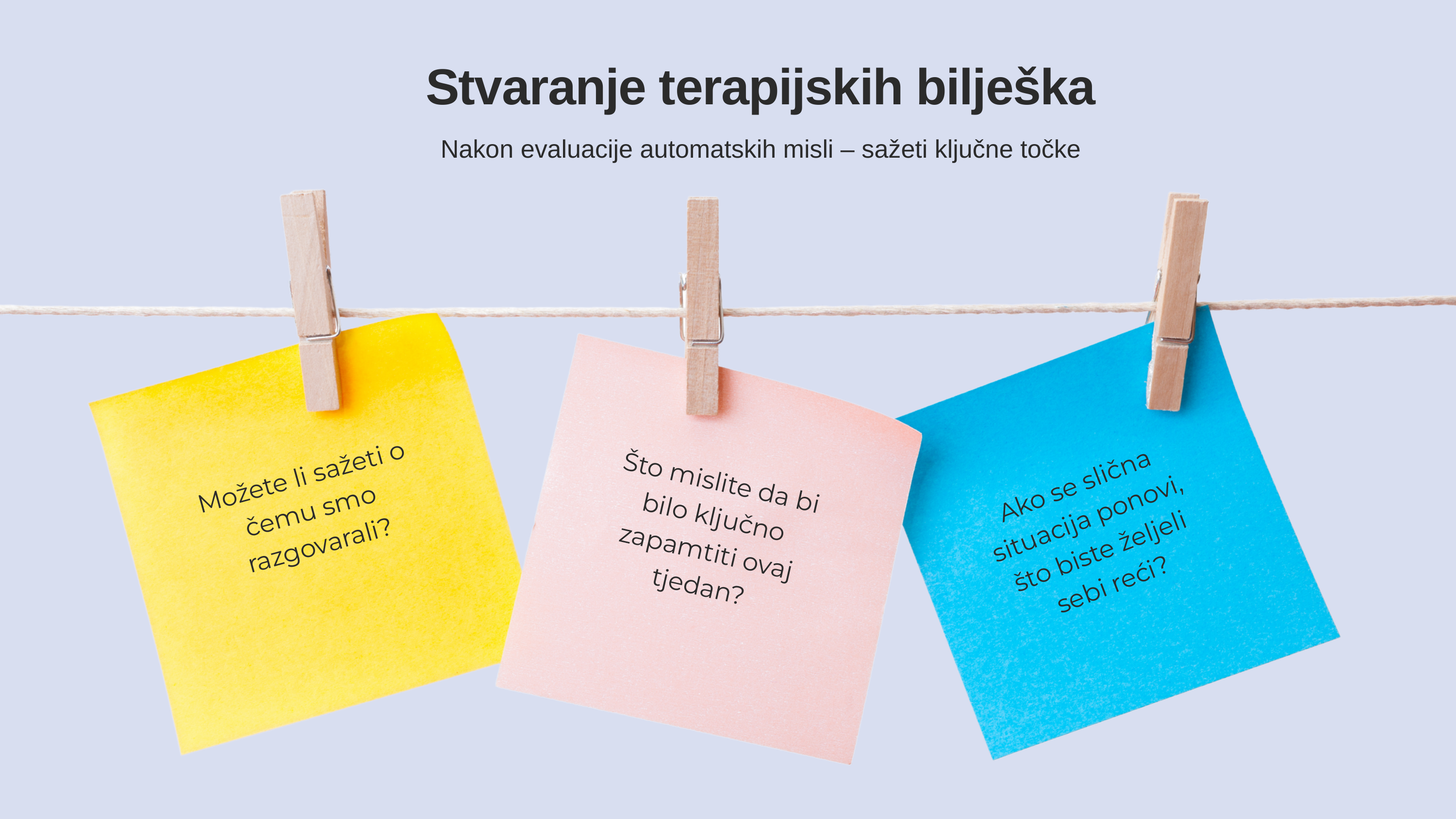

Stvaranje terapijskih bilješka
Nakon evaluacije automatskih misli – sažeti ključne točke

Možete li sažeti o čemu smo razgovarali?
Što mislite da bi bilo ključno zapamtiti ovaj tjedan?
Ako se slična situacija ponovi, što biste željeli sebi reći?